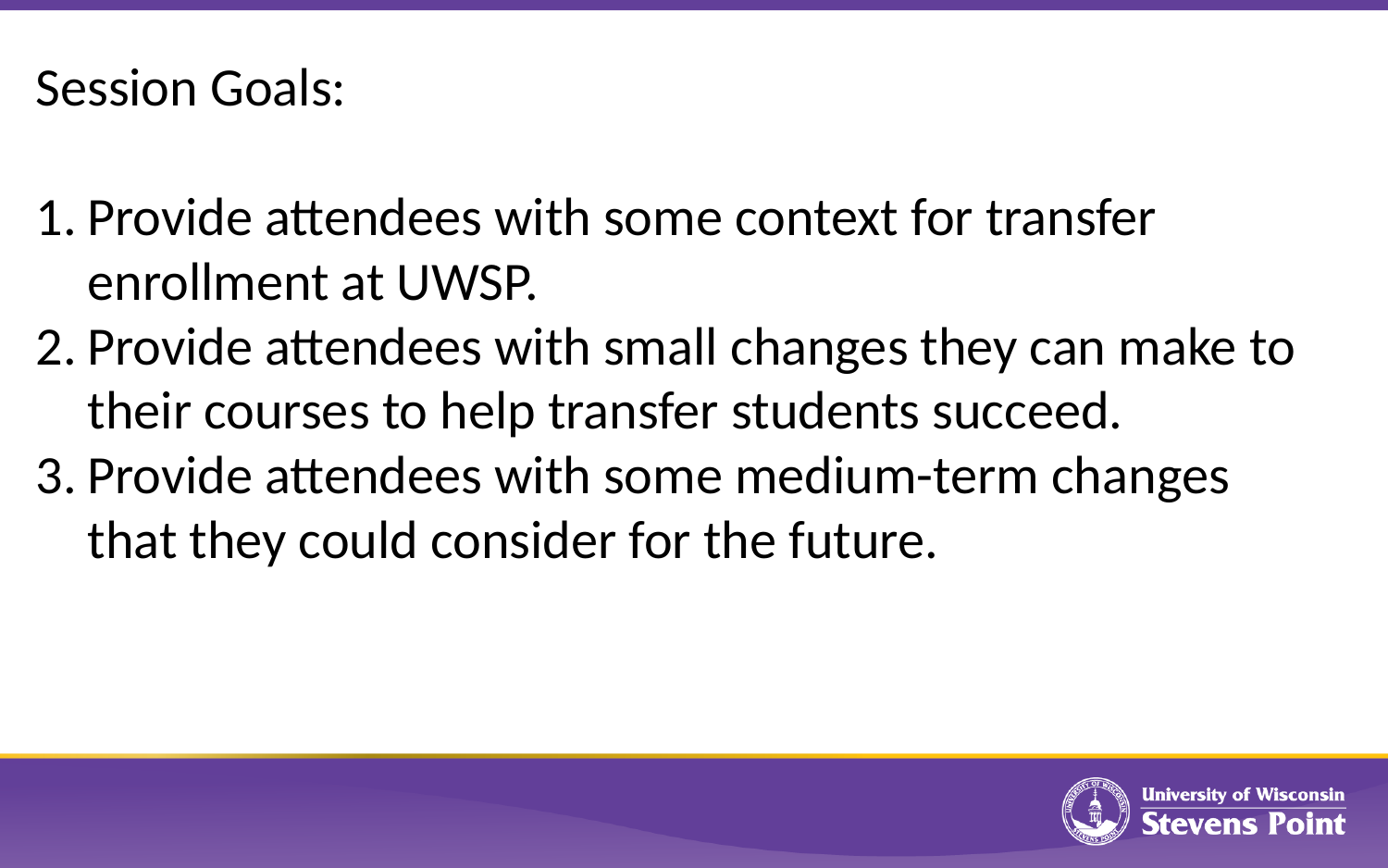

Session Goals:

Provide attendees with some context for transfer enrollment at UWSP.
Provide attendees with small changes they can make to their courses to help transfer students succeed.
Provide attendees with some medium-term changes that they could consider for the future.